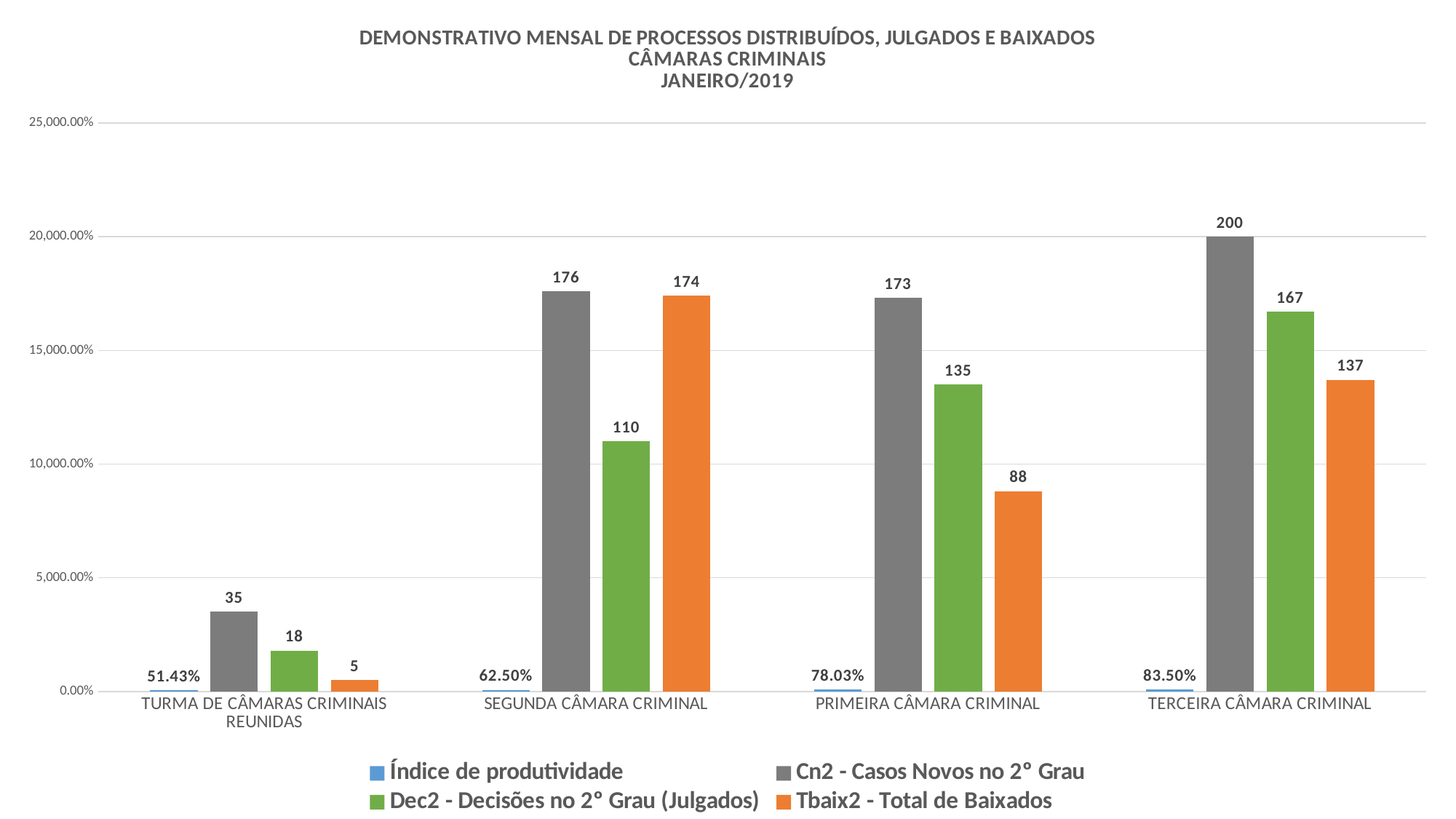

### Chart: DEMONSTRATIVO MENSAL DE PROCESSOS DISTRIBUÍDOS, JULGADOS E BAIXADOS
CÂMARAS CRIMINAIS
JANEIRO/2019

| Category |  |  |  |  |
|---|---|---|---|---|
| TURMA DE CÂMARAS CRIMINAIS REUNIDAS | 0.5142857142857142 | 35.0 | 18.0 | 5.0 |
| SEGUNDA CÂMARA CRIMINAL | 0.625 | 176.0 | 110.0 | 174.0 |
| PRIMEIRA CÂMARA CRIMINAL | 0.7803468208092486 | 173.0 | 135.0 | 88.0 |
| TERCEIRA CÂMARA CRIMINAL | 0.835 | 200.0 | 167.0 | 137.0 |